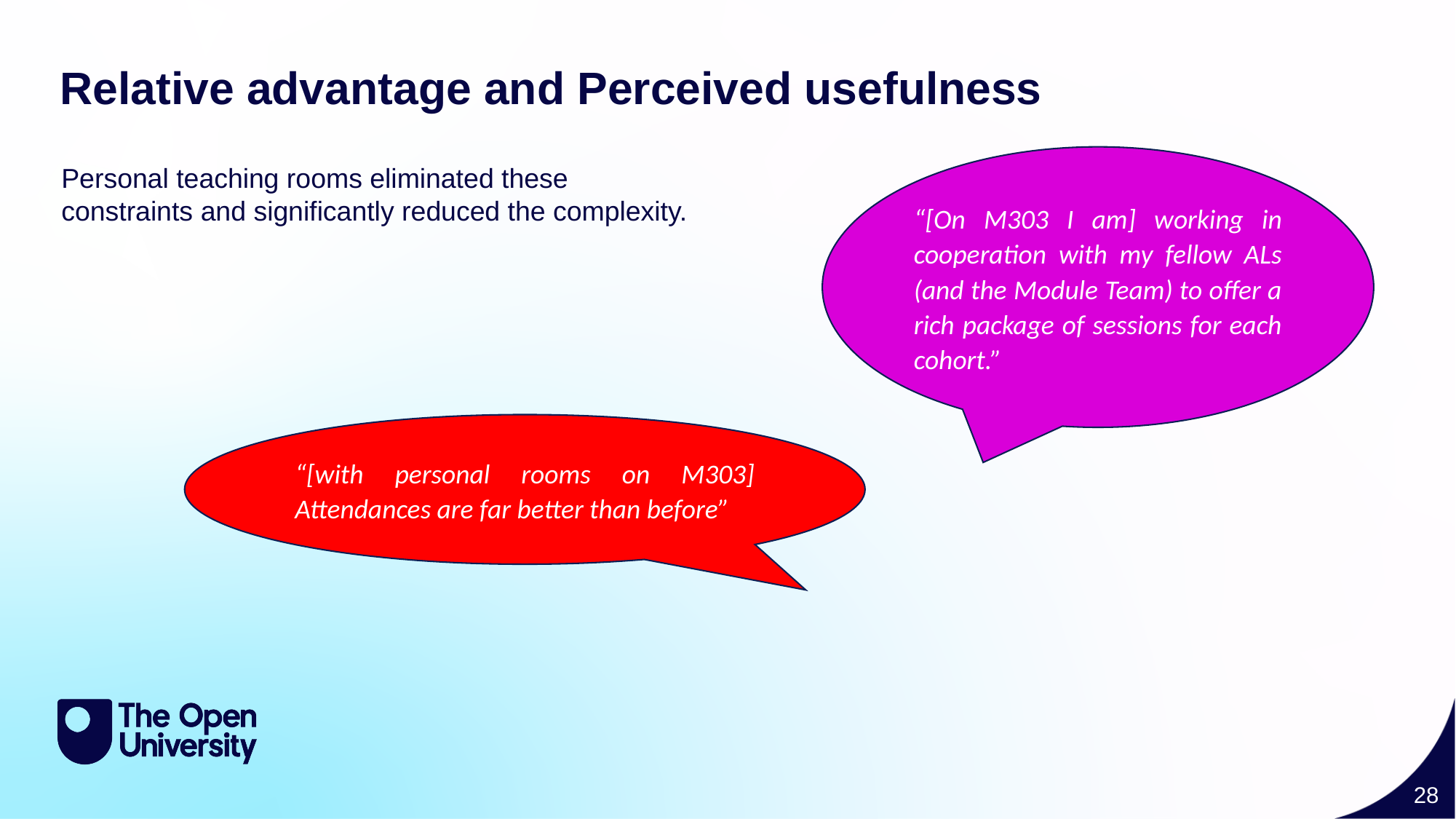

Slide Title 11
Relative advantage and Perceived usefulness

“[On M303 I am] working in cooperation with my fellow ALs (and the Module Team) to offer a rich package of sessions for each cohort.”
Personal teaching rooms eliminated these constraints and significantly reduced the complexity.

“[with personal rooms on M303] Attendances are far better than before”